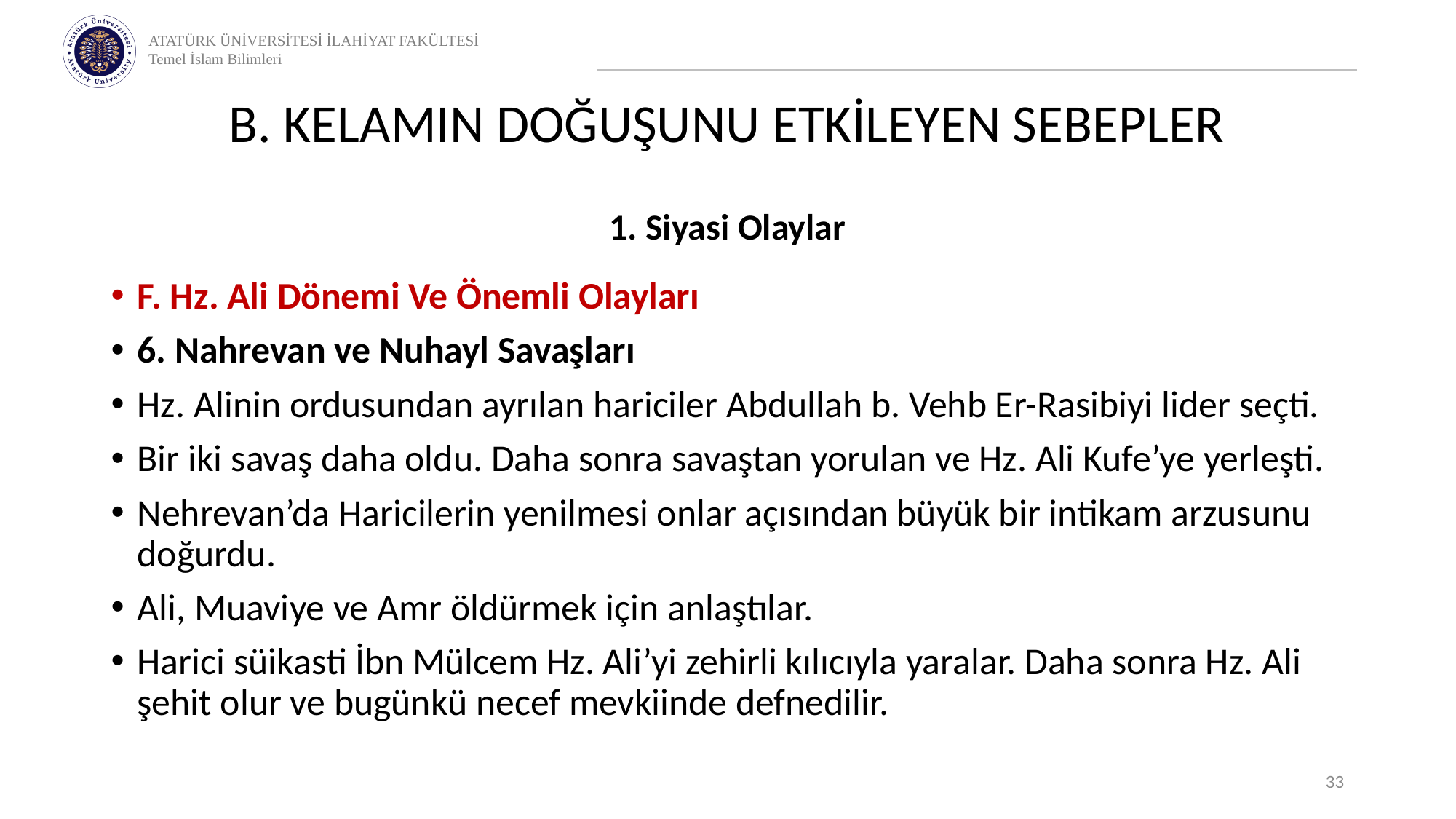

# B. KELAMIN DOĞUŞUNU ETKİLEYEN SEBEPLER

1. Siyasi Olaylar
F. Hz. Ali Dönemi Ve Önemli Olayları
6. Nahrevan ve Nuhayl Savaşları
Hz. Alinin ordusundan ayrılan hariciler Abdullah b. Vehb Er-Rasibiyi lider seçti.
Bir iki savaş daha oldu. Daha sonra savaştan yorulan ve Hz. Ali Kufe’ye yerleşti.
Nehrevan’da Haricilerin yenilmesi onlar açısından büyük bir intikam arzusunu doğurdu.
Ali, Muaviye ve Amr öldürmek için anlaştılar.
Harici süikasti İbn Mülcem Hz. Ali’yi zehirli kılıcıyla yaralar. Daha sonra Hz. Ali şehit olur ve bugünkü necef mevkiinde defnedilir.

33